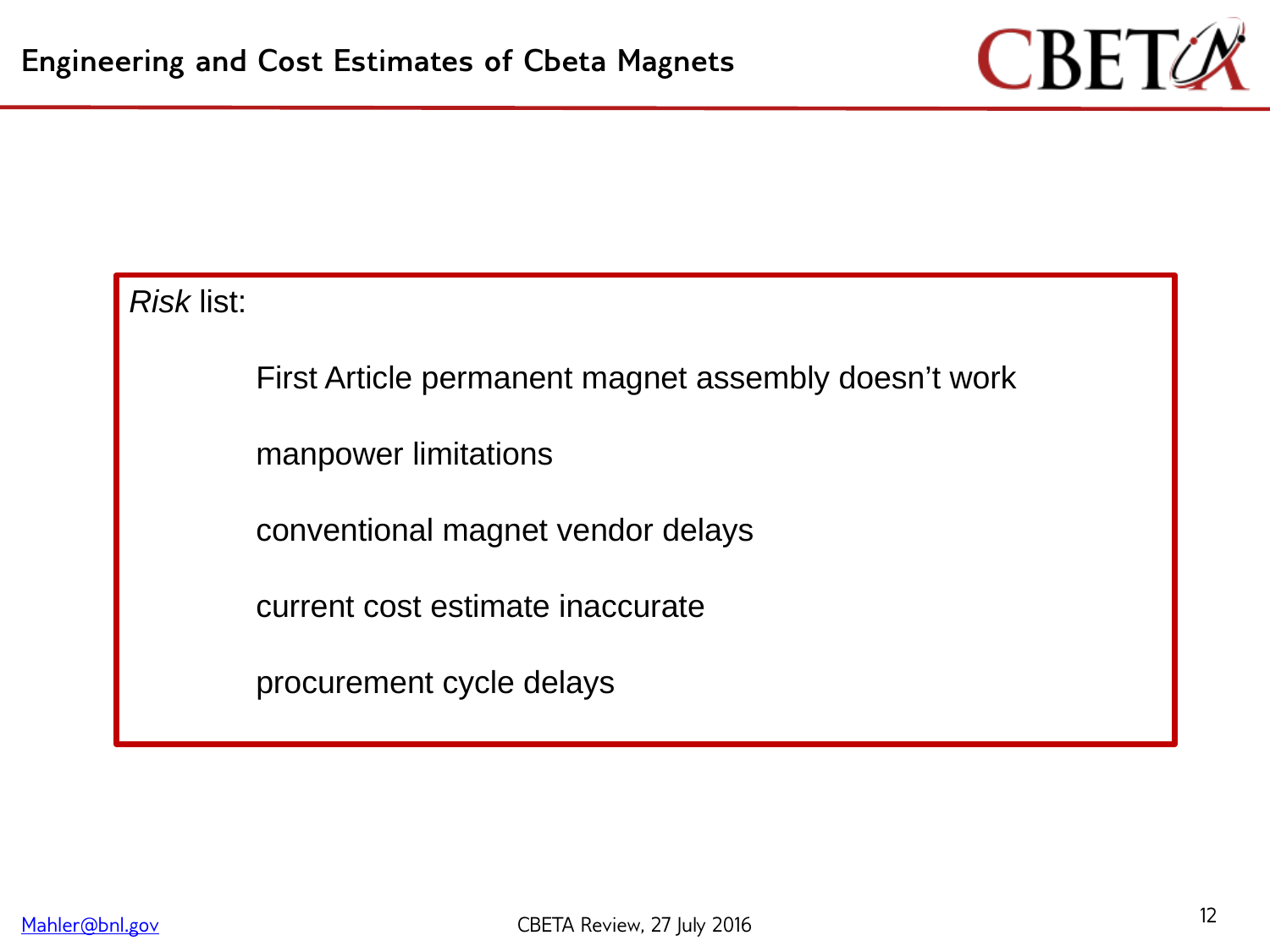

Risk list:

	First Article permanent magnet assembly doesn’t work

	manpower limitations

	conventional magnet vendor delays

	current cost estimate inaccurate

	procurement cycle delays